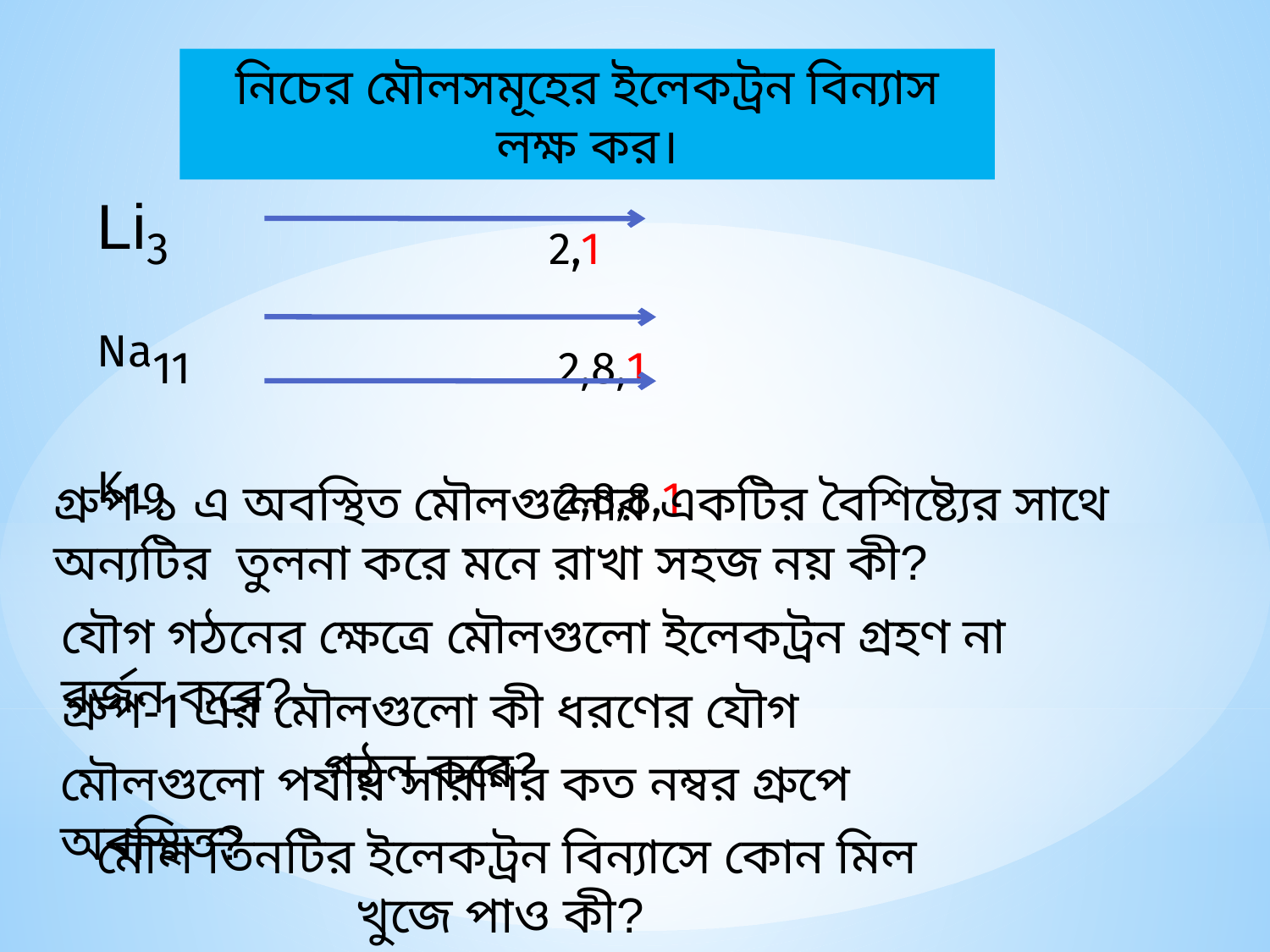

নিচের মৌলসমূহের ইলেকট্রন বিন্যাস লক্ষ কর।
Li3                                2,1
Na11                               2,8,1
K19                                 2,8,8,1
গ্রুপ-১ এ অবস্থিত মৌলগুলোর একটির বৈশিষ্ট্যের সাথে অন্যটির  তুলনা করে মনে রাখা সহজ নয় কী?
যৌগ গঠনের ক্ষেত্রে মৌলগুলো ইলেকট্রন গ্রহণ না বর্জন করে?
গ্রুপ-1 এর মৌলগুলো কী ধরণের যৌগ গঠন করে?
মৌলগুলো পর্যায় সারণির কত নম্বর গ্রুপে অবস্থিত?
মৌল তিনটির ইলেকট্রন বিন্যাসে কোন মিল খুজে পাও কী?